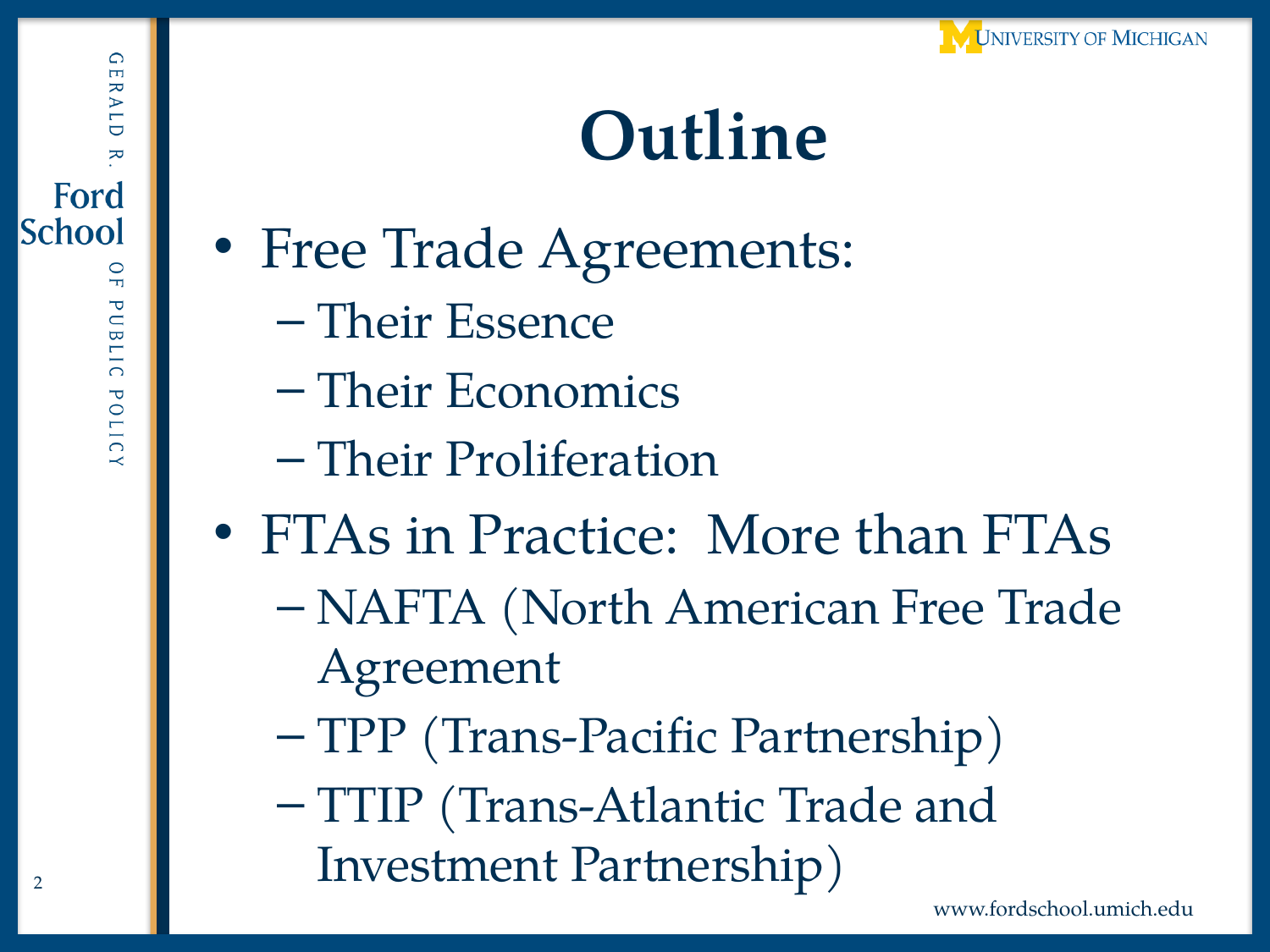

# Outline
Free Trade Agreements:
Their Essence
Their Economics
Their Proliferation
FTAs in Practice:  More than FTAs
NAFTA (North American Free Trade Agreement
TPP (Trans-Pacific Partnership)
TTIP (Trans-Atlantic Trade and Investment Partnership)
2